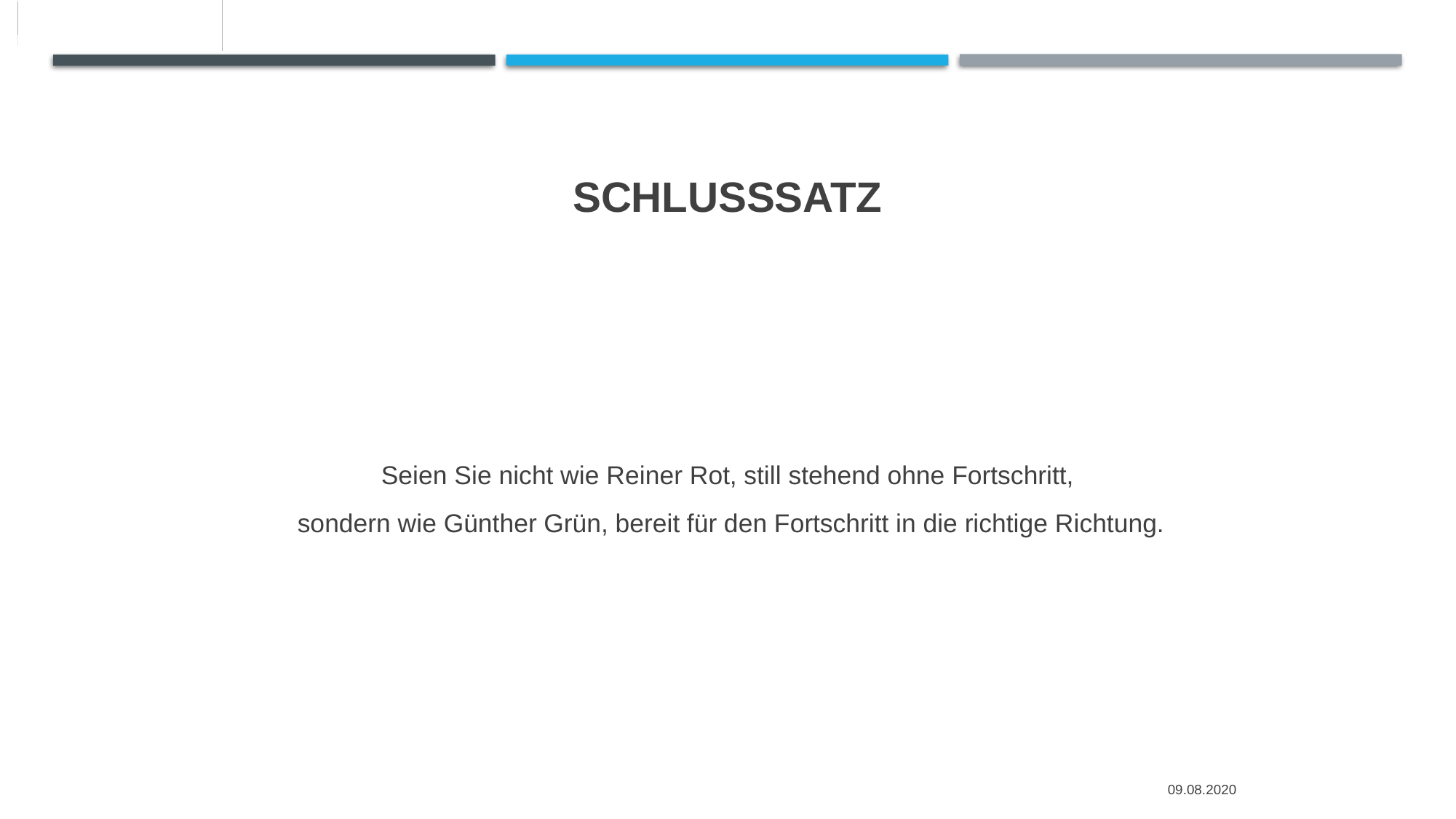

# Schlusssatz
Seien Sie nicht wie Reiner Rot, still stehend ohne Fortschritt,
 sondern wie Günther Grün, bereit für den Fortschritt in die richtige Richtung.
09.08.2020